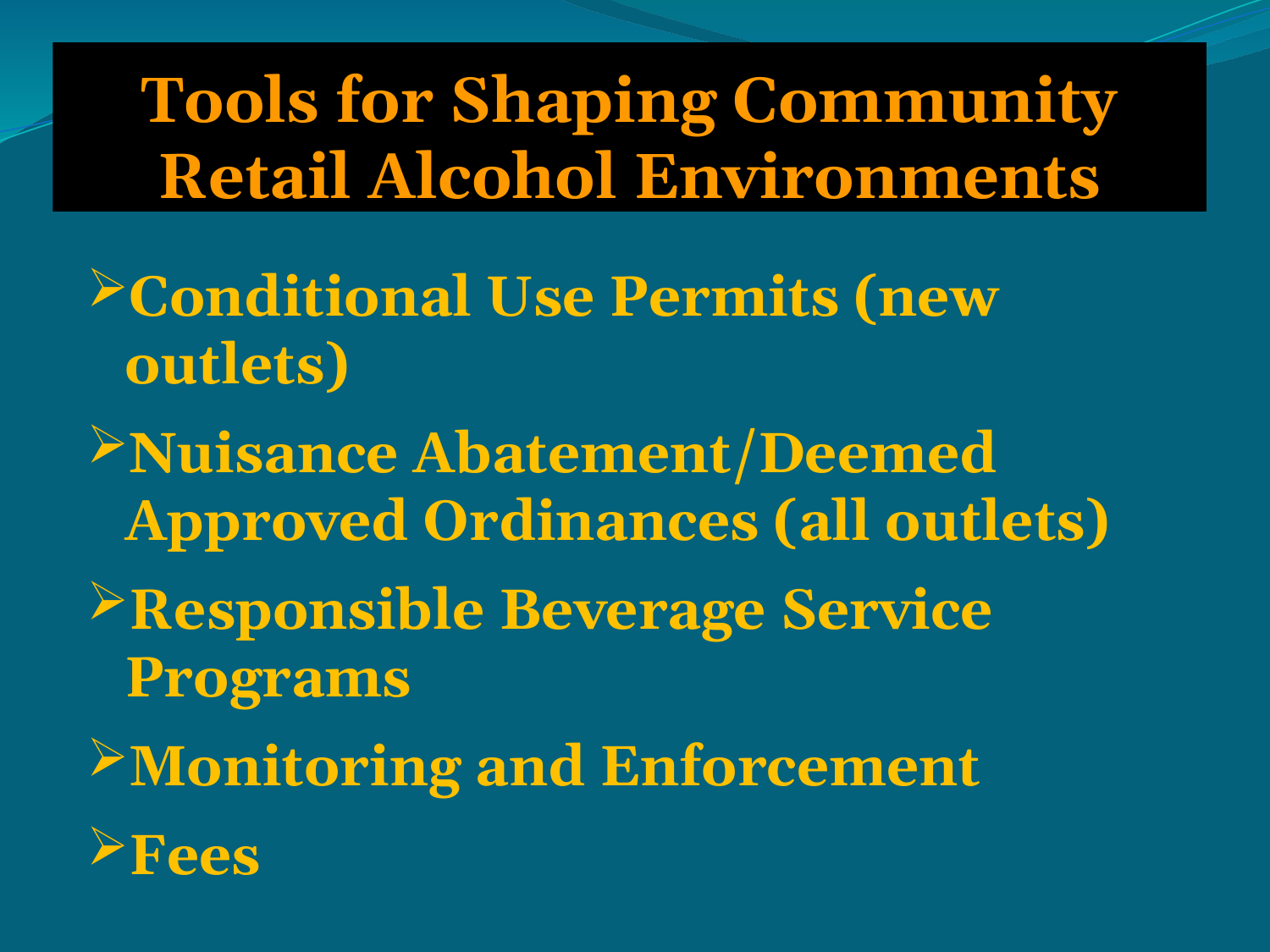

# Tools for Shaping Community Retail Alcohol Environments
Conditional Use Permits (new outlets)
Nuisance Abatement/Deemed Approved Ordinances (all outlets)
Responsible Beverage Service Programs
Monitoring and Enforcement
Fees